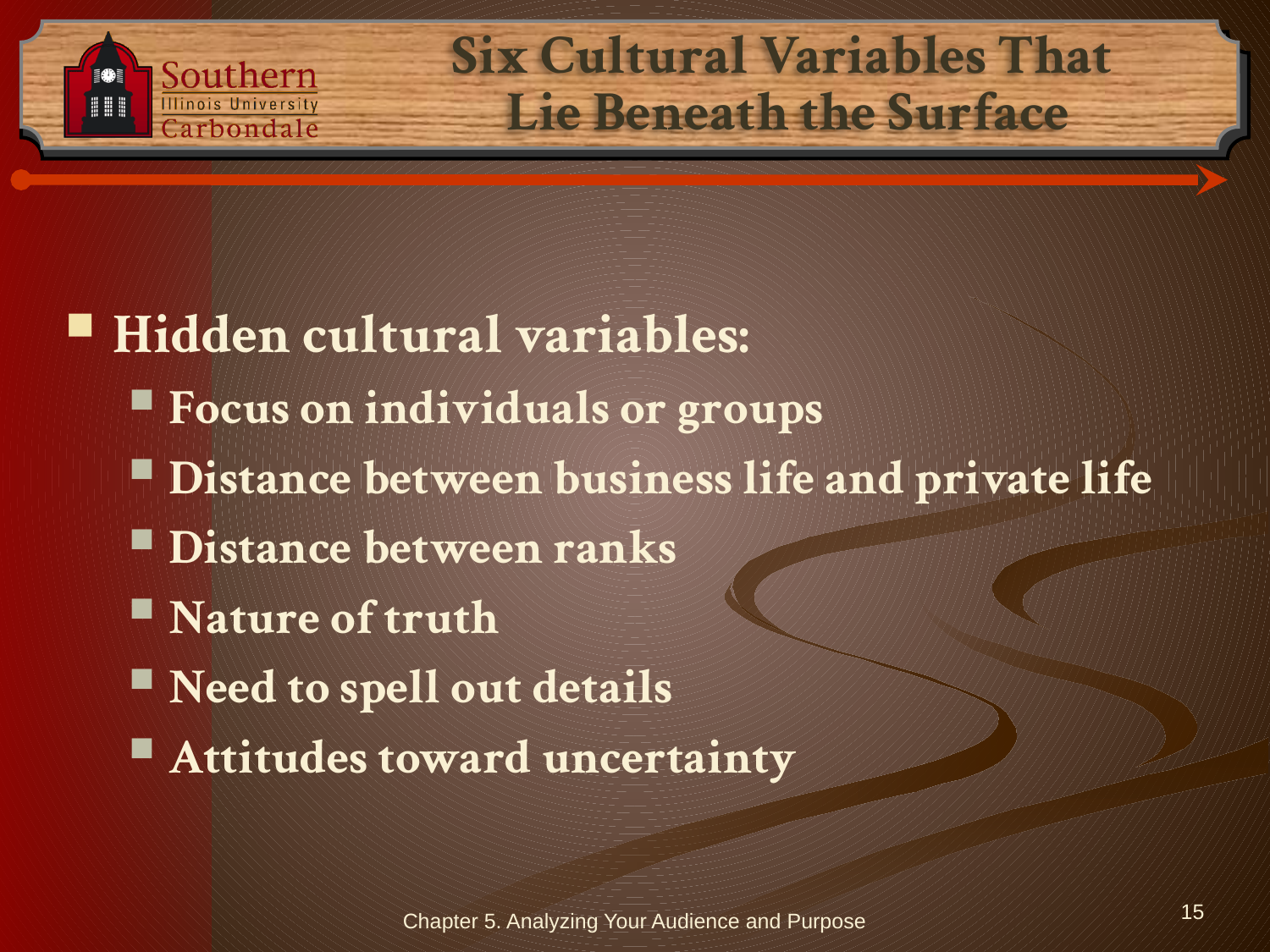

# Six Cultural Variables That Lie Beneath the Surface
Hidden cultural variables:
Focus on individuals or groups
Distance between business life and private life
Distance between ranks
Nature of truth
Need to spell out details
Attitudes toward uncertainty
Chapter 5. Analyzing Your Audience and Purpose
15